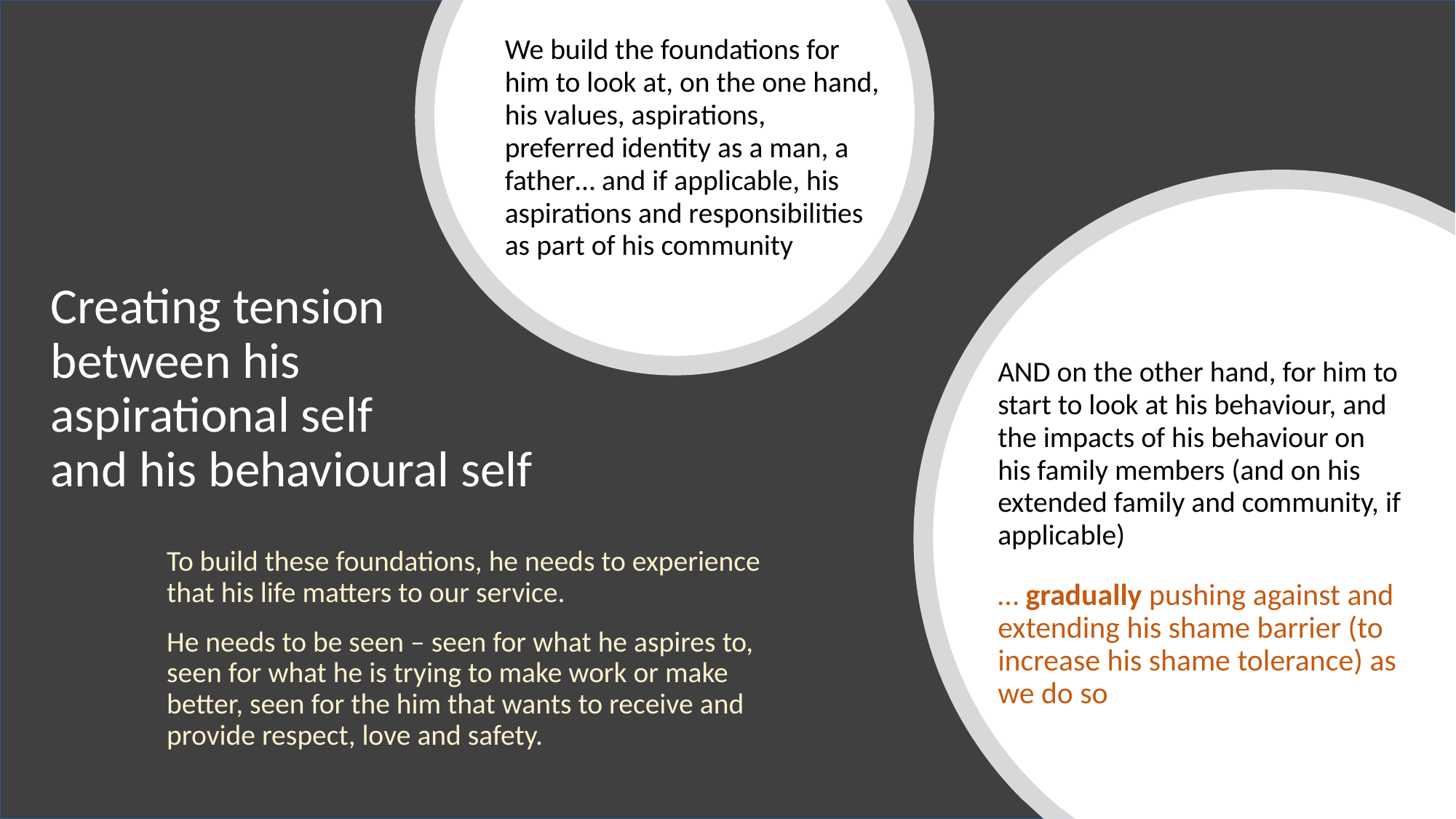

We build the foundations for him to look at, on the one hand, his values, aspirations, preferred identity as a man, a father… and if applicable, his aspirations and responsibilities as part of his community

# Creating tension between his aspirational self and his behavioural self
AND on the other hand, for him to start to look at his behaviour, and the impacts of his behaviour on his family members (and on his extended family and community, if applicable)
… gradually pushing against and extending his shame barrier (to increase his shame tolerance) as we do so
To build these foundations, he needs to experience that his life matters to our service.
He needs to be seen – seen for what he aspires to, seen for what he is trying to make work or make better, seen for the him that wants to receive and provide respect, love and safety.